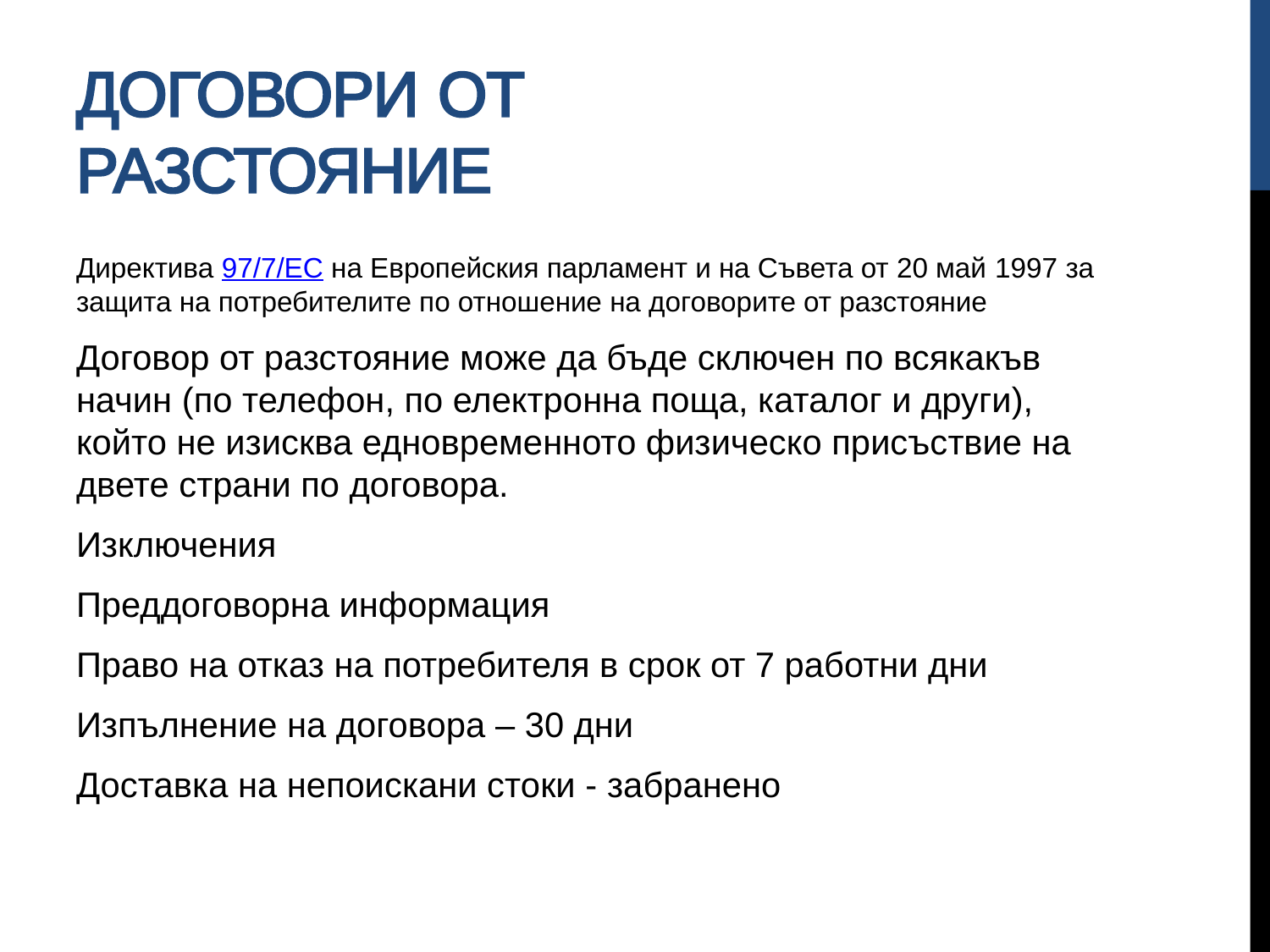

# Договори от разстояние
Директива 97/7/EC на Европейския парламент и на Съвета от 20 май 1997 за защита на потребителите по отношение на договорите от разстояние
Договор от разстояние може да бъде сключен по всякакъв начин (по телефон, по електронна поща, каталог и други), който не изисква едновременното физическо присъствие на двете страни по договора.
Изключения
Преддоговорна информация
Право на отказ на потребителя в срок от 7 работни дни
Изпълнение на договора – 30 дни
Доставка на непоискани стоки - забранено